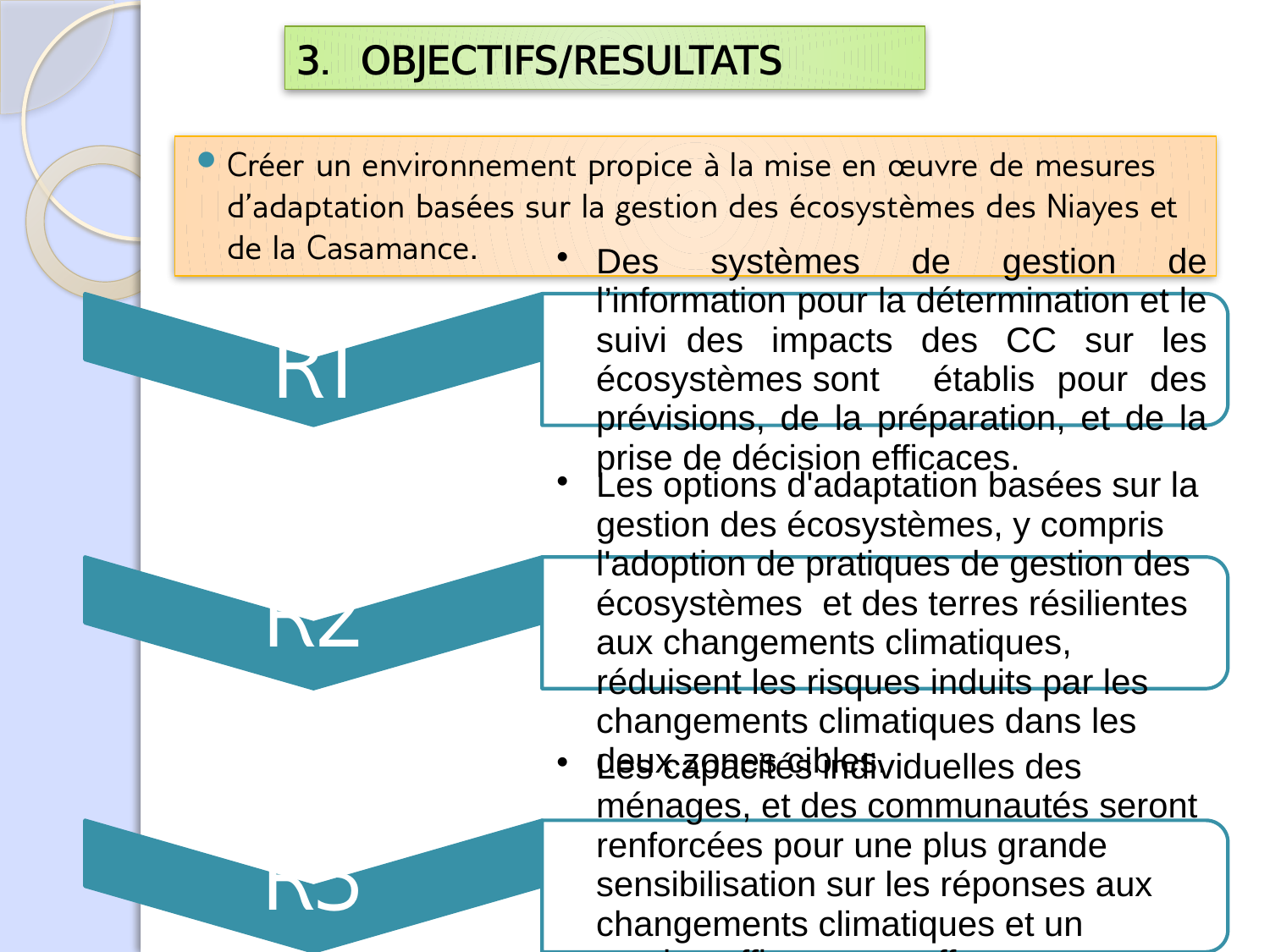

OBJECTIFS/RESULTATS
Créer un environnement propice à la mise en œuvre de mesures d’adaptation basées sur la gestion des écosystèmes des Niayes et de la Casamance.
R1
R2
R3